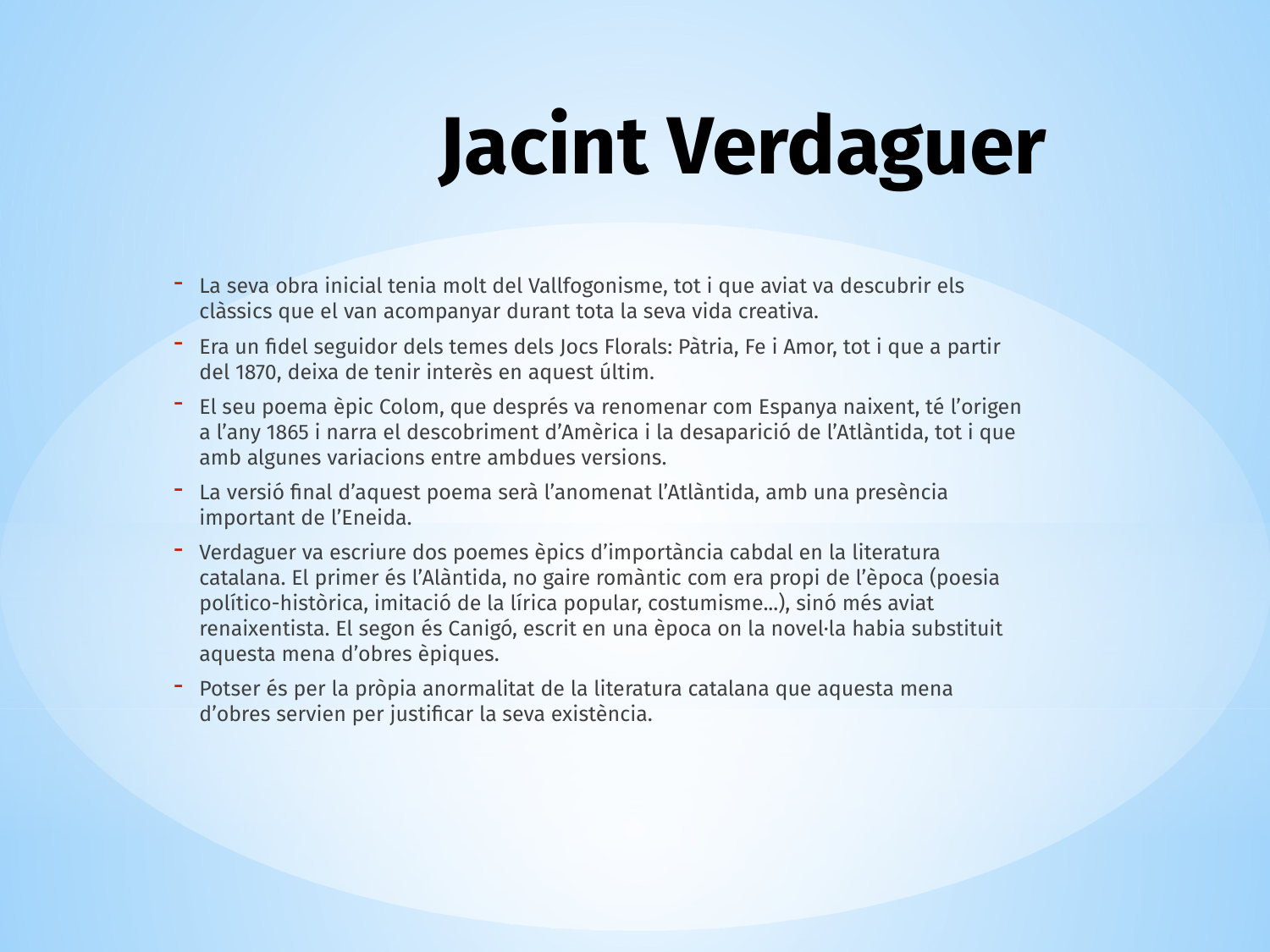

# Jacint Verdaguer
La seva obra inicial tenia molt del Vallfogonisme, tot i que aviat va descubrir els clàssics que el van acompanyar durant tota la seva vida creativa.
Era un fidel seguidor dels temes dels Jocs Florals: Pàtria, Fe i Amor, tot i que a partir del 1870, deixa de tenir interès en aquest últim.
El seu poema èpic Colom, que després va renomenar com Espanya naixent, té l’origen a l’any 1865 i narra el descobriment d’Amèrica i la desaparició de l’Atlàntida, tot i que amb algunes variacions entre ambdues versions.
La versió final d’aquest poema serà l’anomenat l’Atlàntida, amb una presència important de l’Eneida.
Verdaguer va escriure dos poemes èpics d’importància cabdal en la literatura catalana. El primer és l’Alàntida, no gaire romàntic com era propi de l’època (poesia político-històrica, imitació de la lírica popular, costumisme...), sinó més aviat renaixentista. El segon és Canigó, escrit en una època on la novel·la habia substituit aquesta mena d’obres èpiques.
Potser és per la pròpia anormalitat de la literatura catalana que aquesta mena d’obres servien per justificar la seva existència.